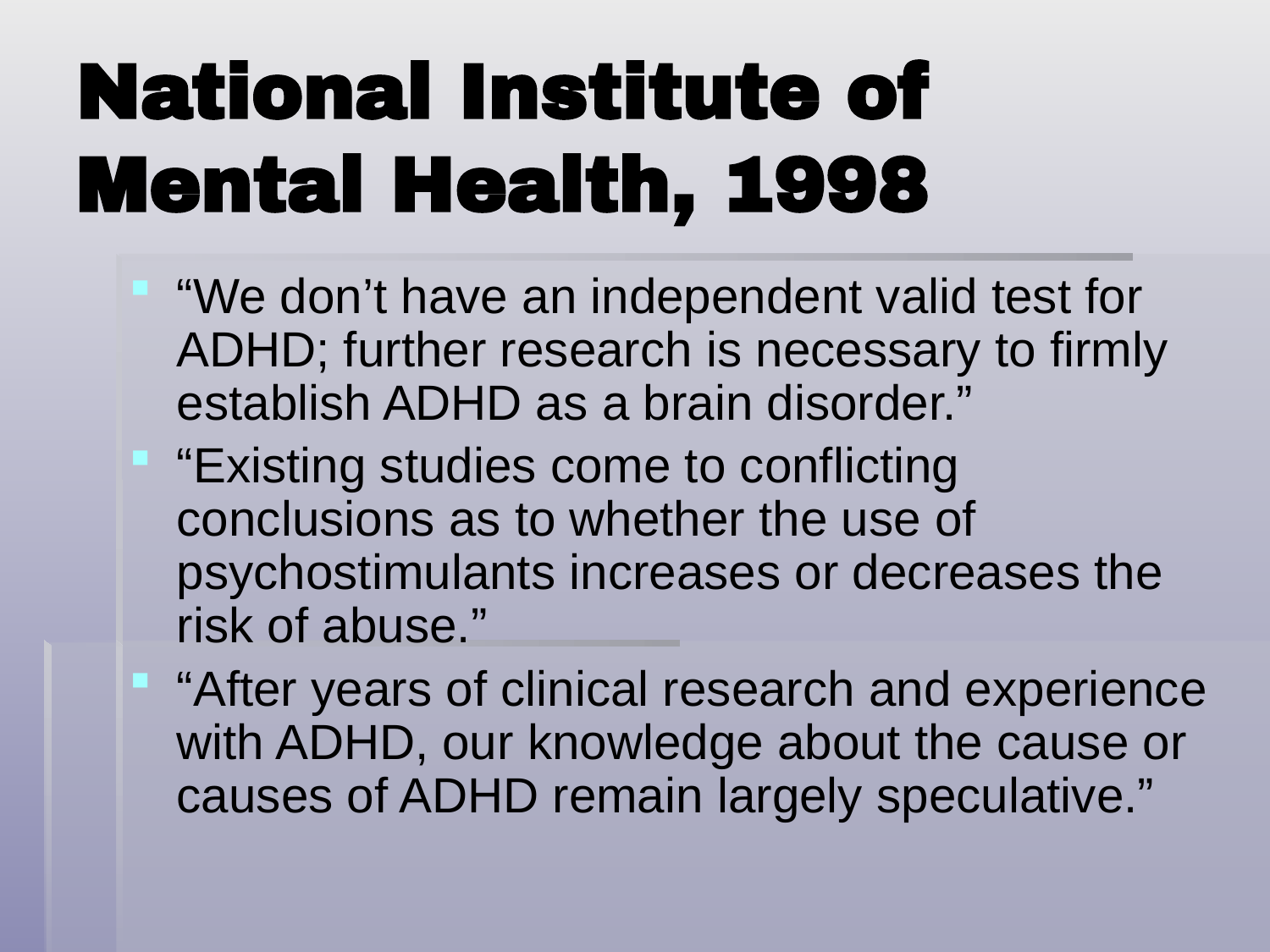

# National Institute of Mental Health, 1998
“We don’t have an independent valid test for ADHD; further research is necessary to firmly establish ADHD as a brain disorder.”
“Existing studies come to conflicting conclusions as to whether the use of psychostimulants increases or decreases the risk of abuse.”
“After years of clinical research and experience with ADHD, our knowledge about the cause or causes of ADHD remain largely speculative.”